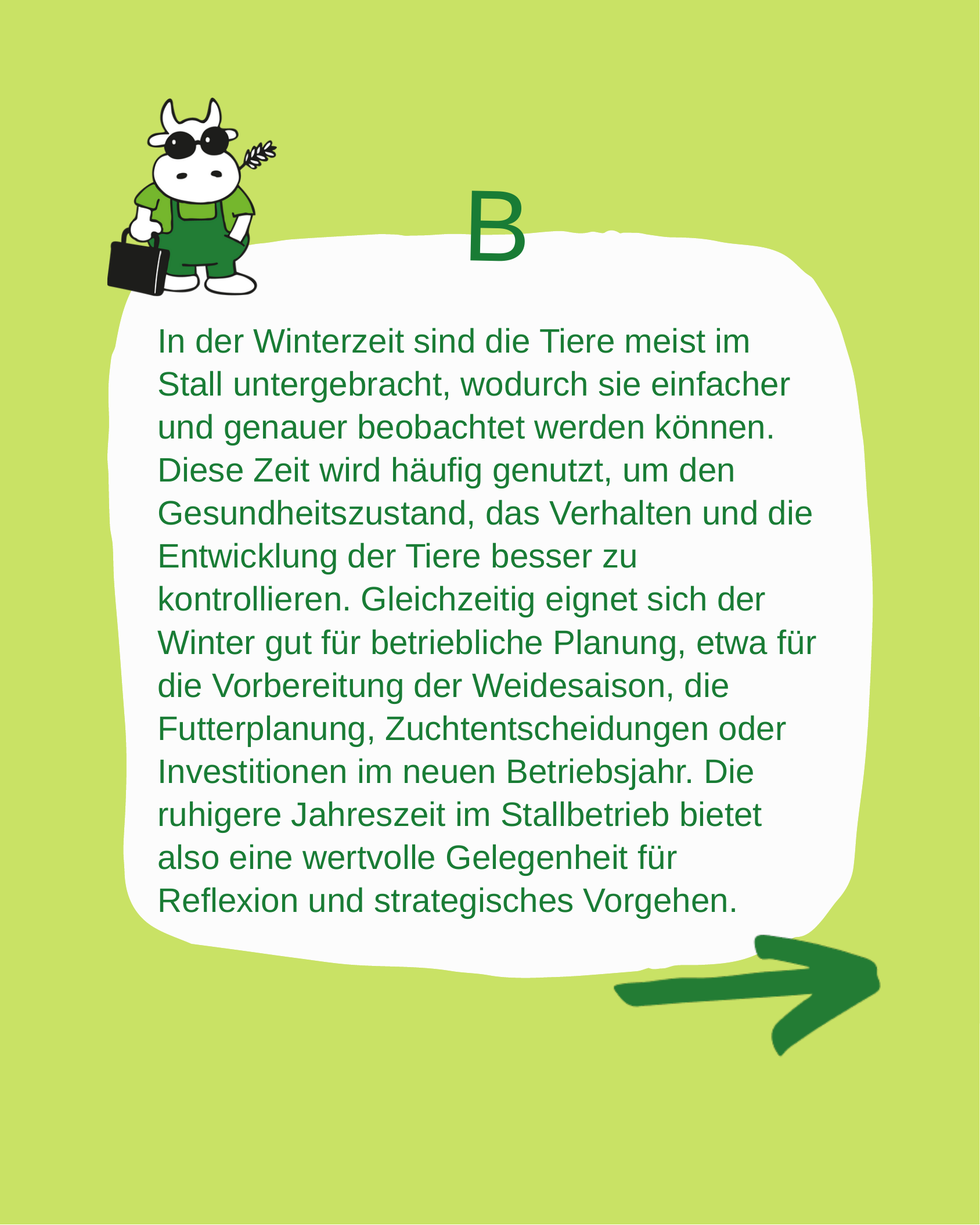

B

In der Winterzeit sind die Tiere meist im Stall untergebracht, wodurch sie einfacher und genauer beobachtet werden können. Diese Zeit wird häufig genutzt, um den Gesundheitszustand, das Verhalten und die Entwicklung der Tiere besser zu kontrollieren. Gleichzeitig eignet sich der Winter gut für betriebliche Planung, etwa für die Vorbereitung der Weidesaison, die Futterplanung, Zuchtentscheidungen oder Investitionen im neuen Betriebsjahr. Die ruhigere Jahreszeit im Stallbetrieb bietet also eine wertvolle Gelegenheit für Reflexion und strategisches Vorgehen.